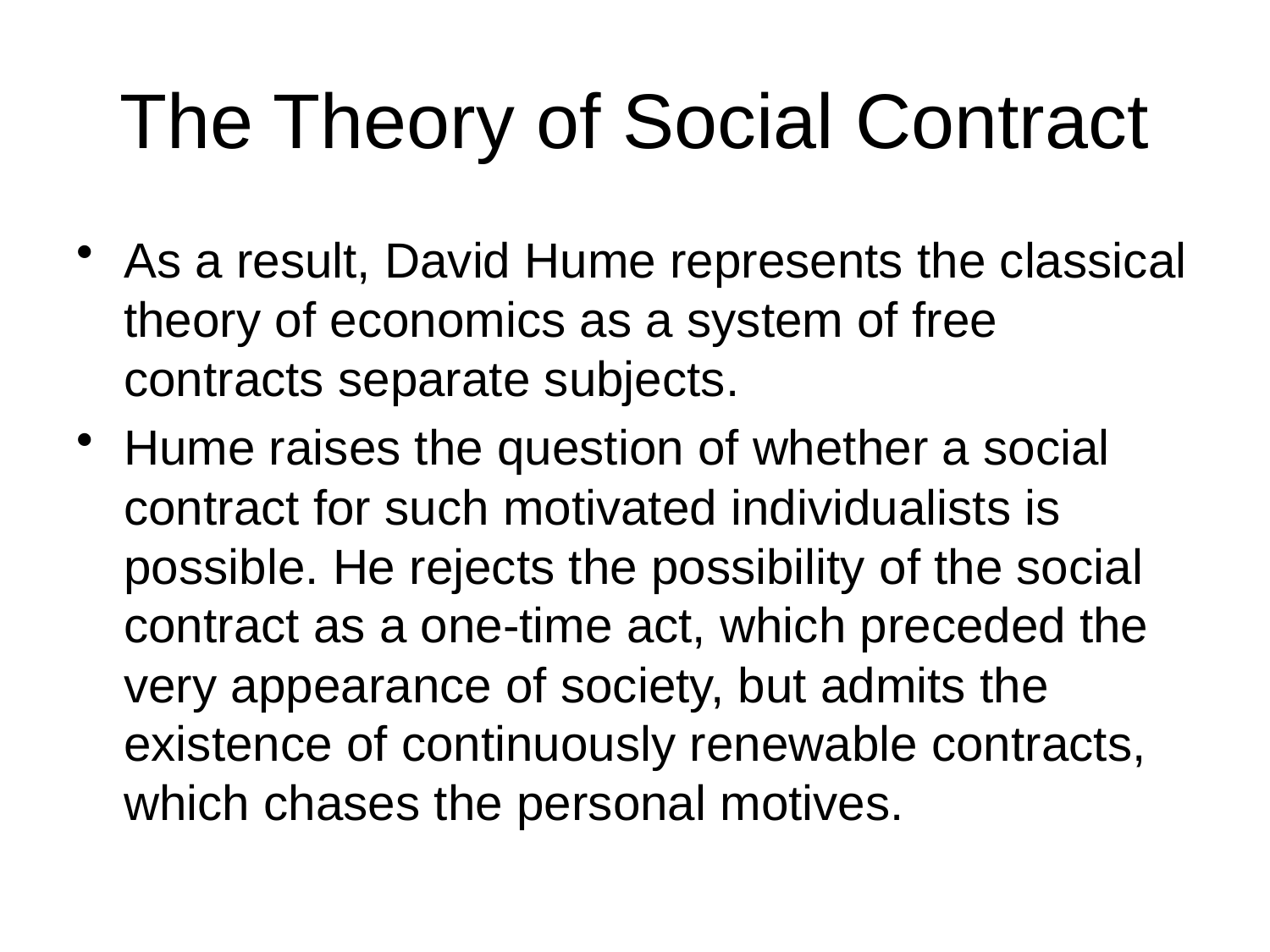

# The Theory of Social Contract
As a result, David Hume represents the classical theory of economics as a system of free contracts separate subjects.
Hume raises the question of whether a social contract for such motivated individualists is possible. He rejects the possibility of the social contract as a one-time act, which preceded the very appearance of society, but admits the existence of continuously renewable contracts, which chases the personal motives.